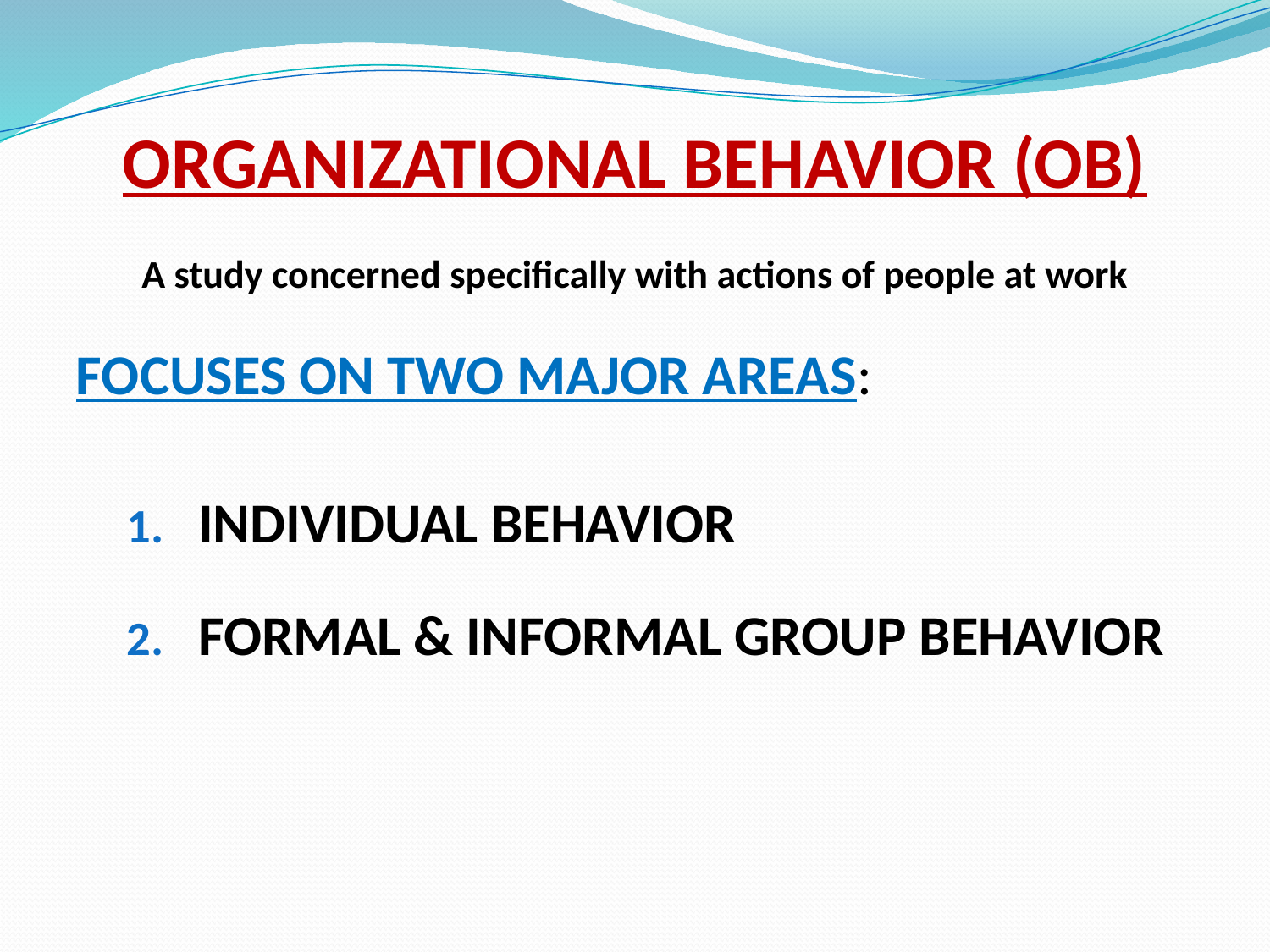

# ORGANIZATIONAL BEHAVIOR (OB) A study concerned specifically with actions of people at work
FOCUSES ON TWO MAJOR AREAS:

INDIVIDUAL BEHAVIOR
FORMAL & INFORMAL GROUP BEHAVIOR